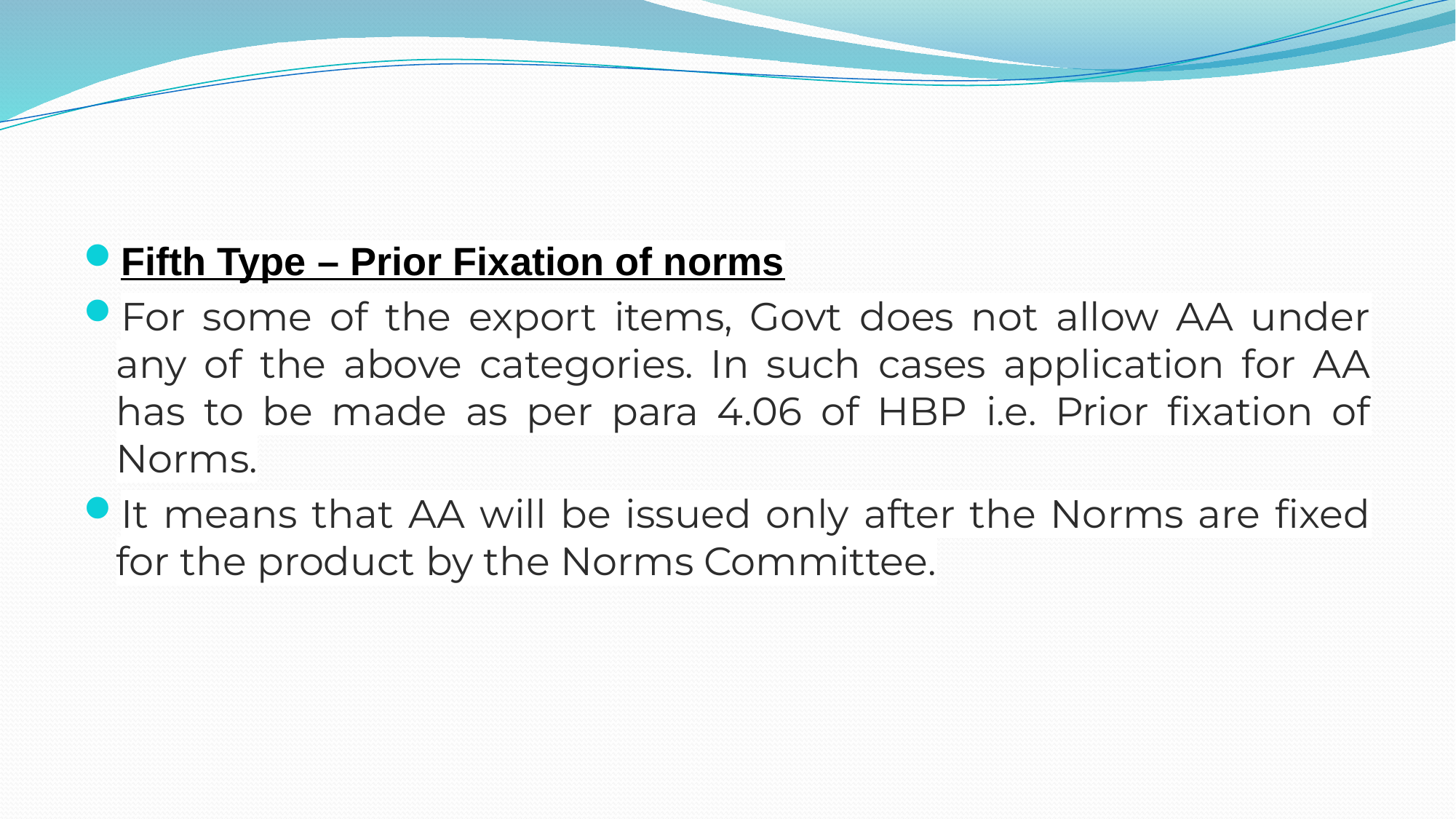

#
Fifth Type – Prior Fixation of norms
For some of the export items, Govt does not allow AA under any of the above categories. In such cases application for AA has to be made as per para 4.06 of HBP i.e. Prior fixation of Norms.
It means that AA will be issued only after the Norms are fixed for the product by the Norms Committee.